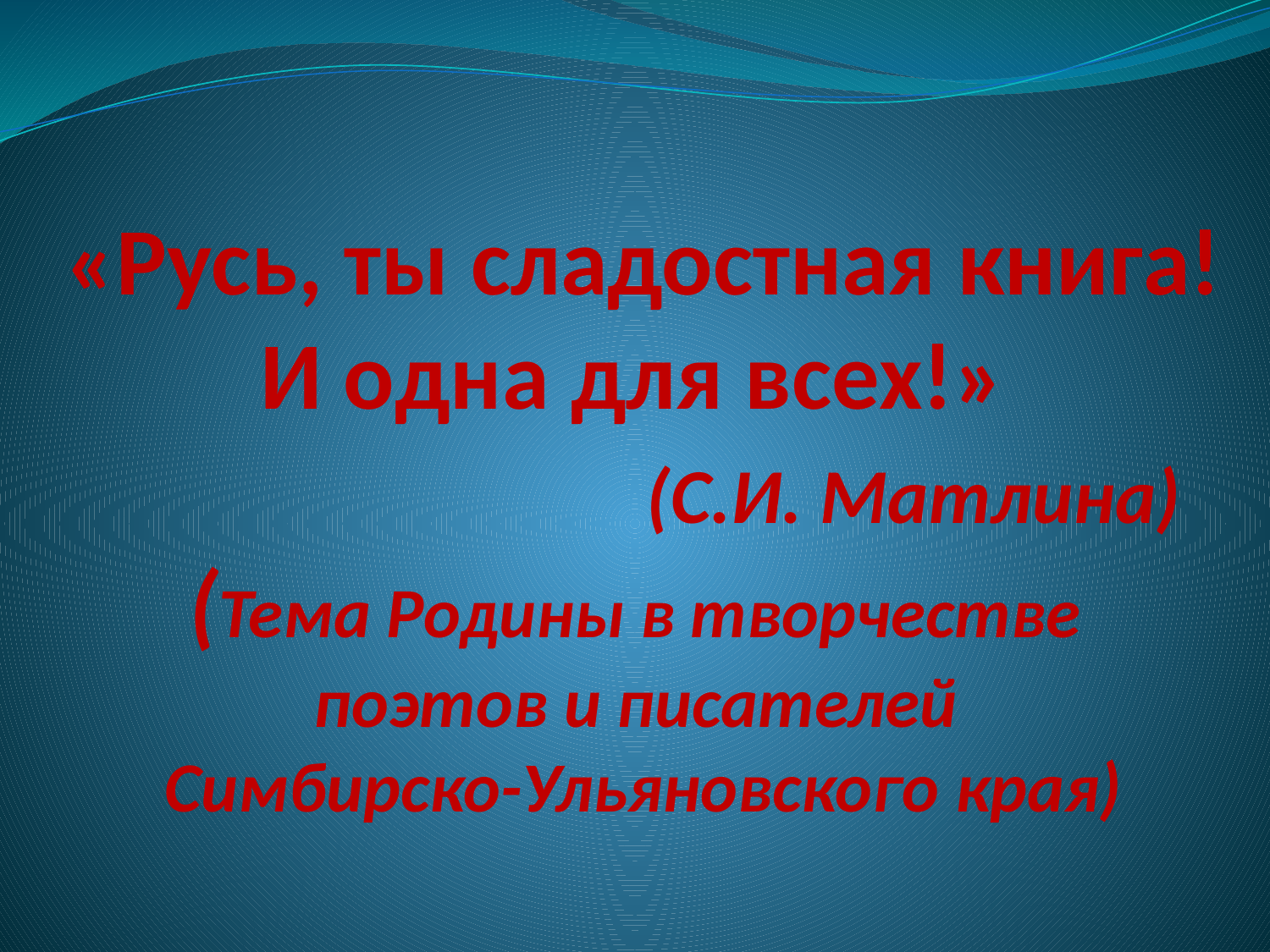

# «Русь, ты сладостная книга! И одна для всех!» (С.И. Матлина) (Тема Родины в творчестве поэтов и писателей Симбирско-Ульяновского края)